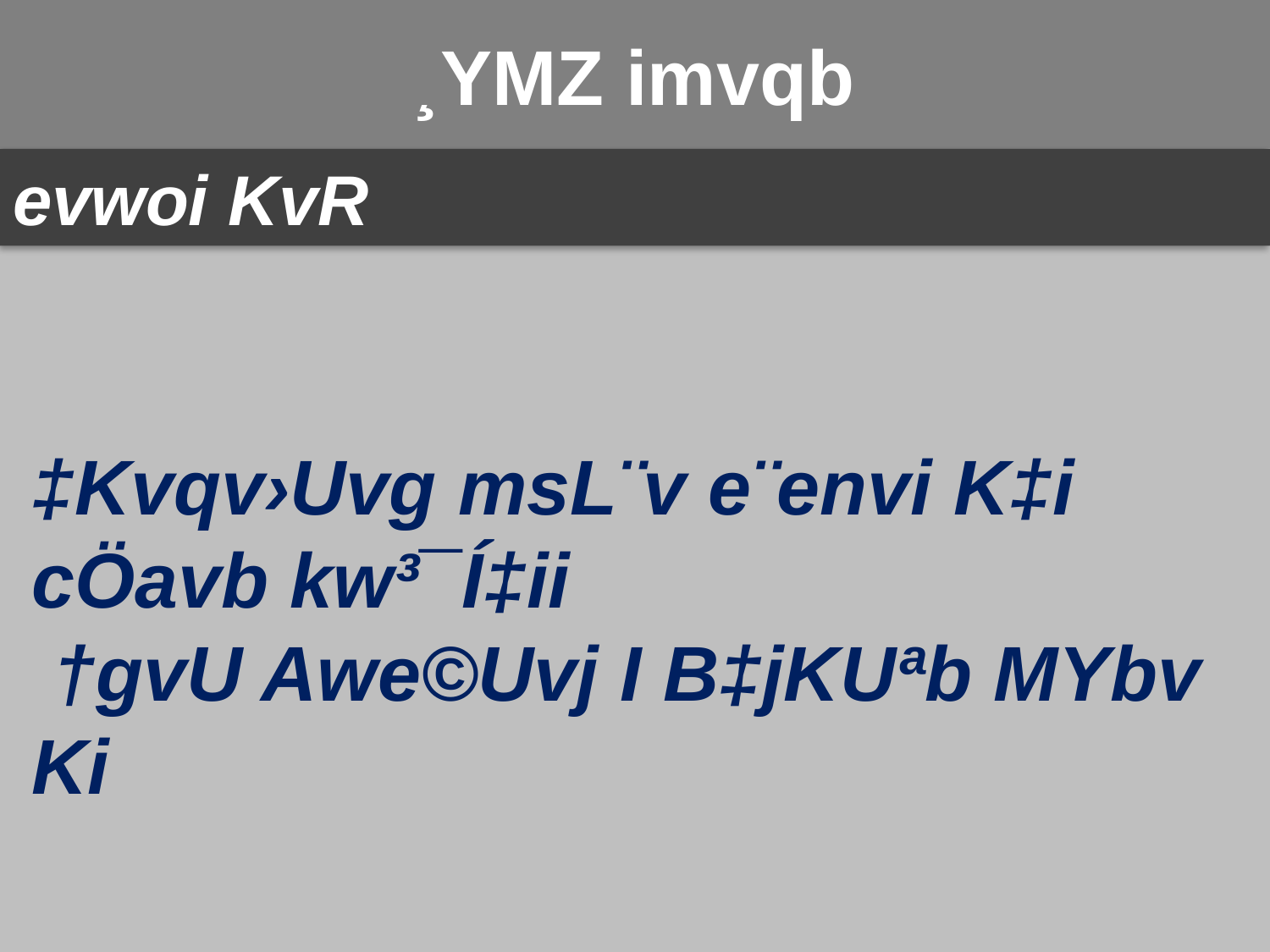

# ¸YMZ imvqb
evwoi KvR
‡Kvqv›Uvg msL¨v e¨envi K‡i cÖavb kw³¯Í‡ii
 †gvU Awe©Uvj I B‡jKUªb MYbv Ki